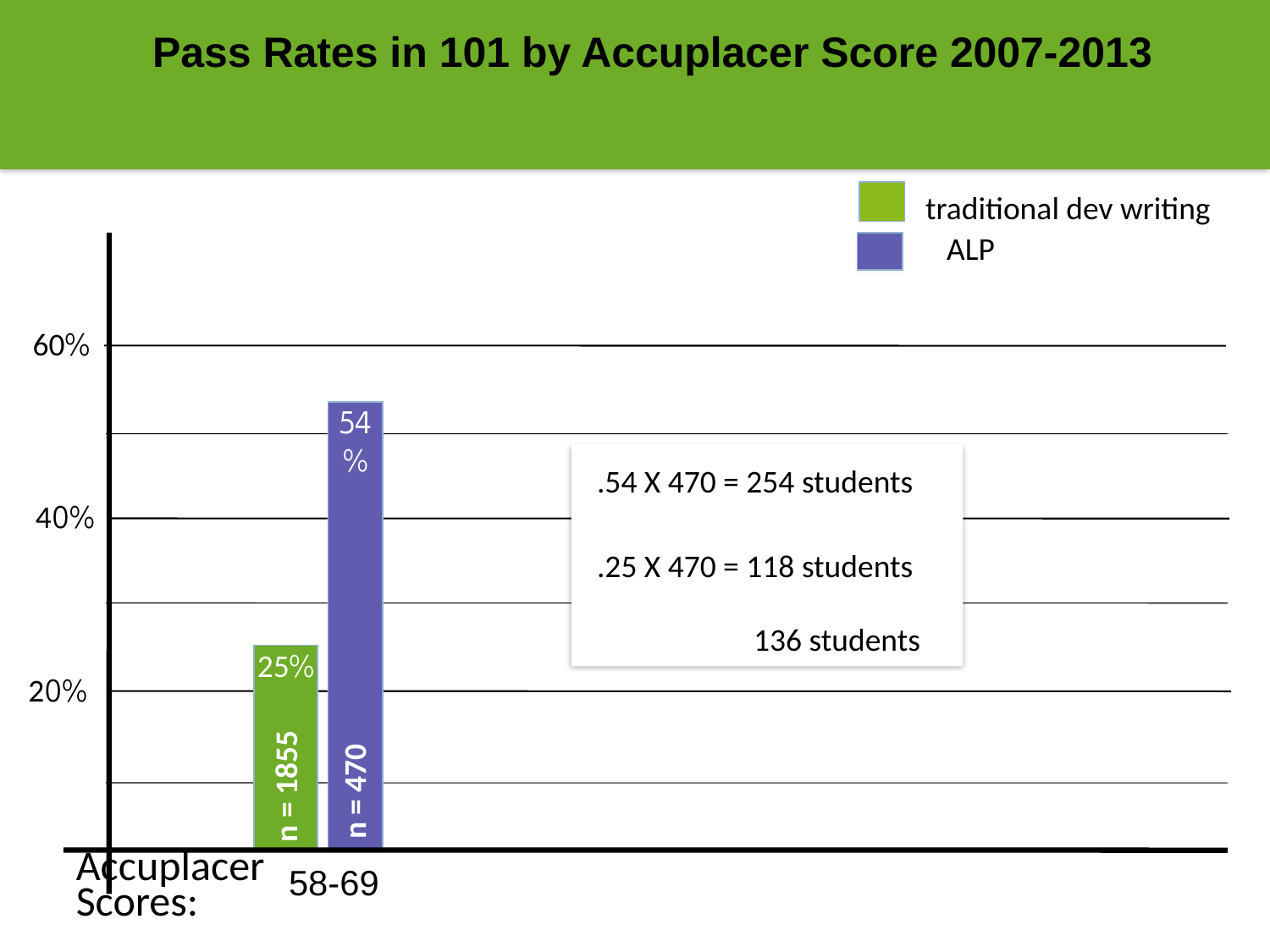

Pass Rates in 101 by Accuplacer Score 2007-2013

traditional dev writing
ALP

60%

54%
n = 470

.54 X 470 = 254 students
40%

.25 X 470 = 118 students

 136 students
25%
n = 1855
20%

Accuplacer
Scores:

58-69